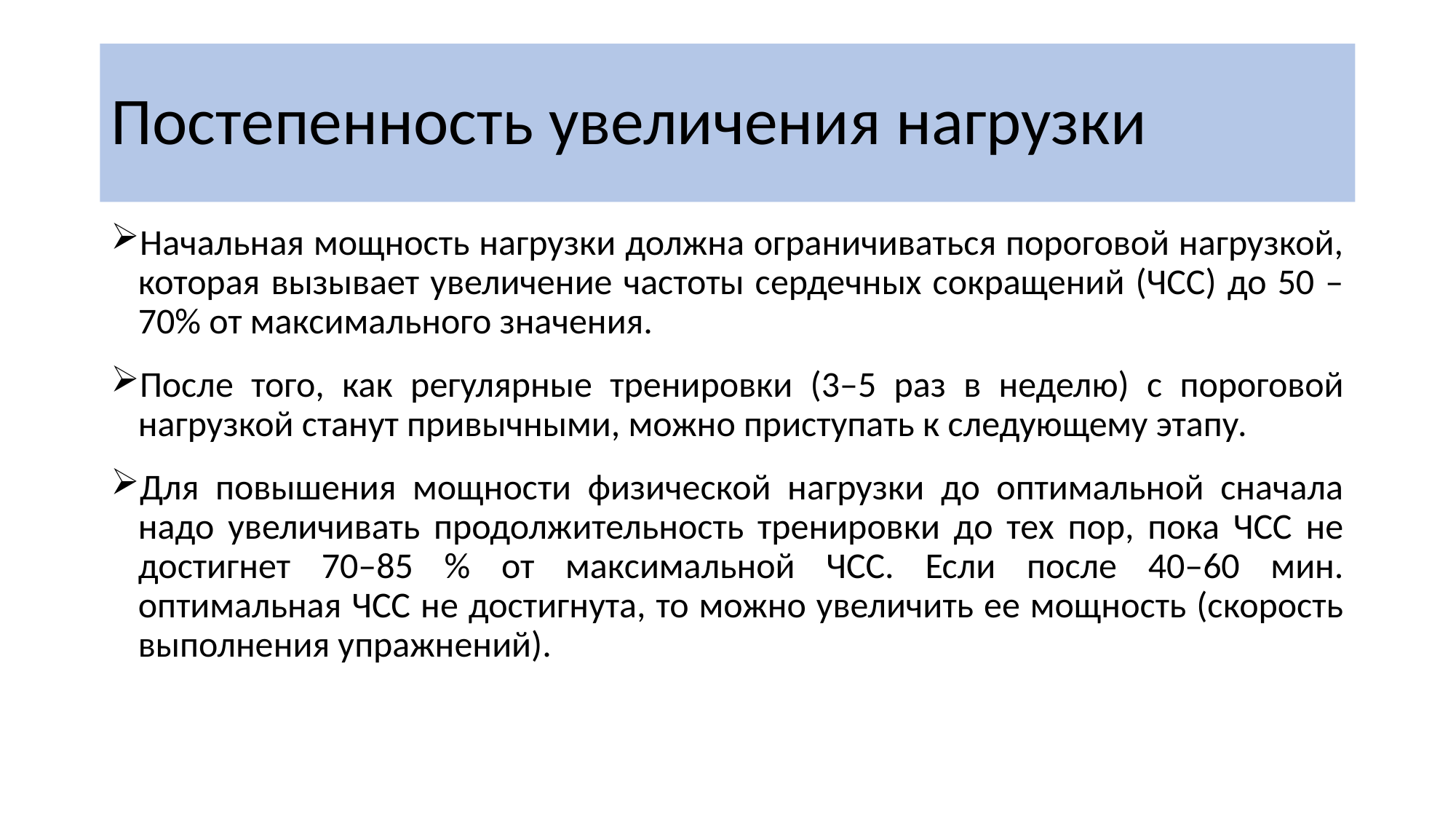

# Постепенность увеличения нагрузки
Начальная мощность нагрузки должна ограничиваться пороговой нагрузкой, которая вызывает увеличение частоты сердечных сокращений (ЧСС) до 50 – 70% от максимального значения.
После того, как регулярные тренировки (3–5 раз в неделю) с пороговой нагрузкой станут привычными, можно приступать к следующему этапу.
Для повышения мощности физической нагрузки до оптимальной сначала надо увеличивать продолжительность тренировки до тех пор, пока ЧСС не достигнет 70–85 % от максимальной ЧСС. Если после 40–60 мин. оптимальная ЧСС не достигнута, то можно увеличить ее мощность (скорость выполнения упражнений).